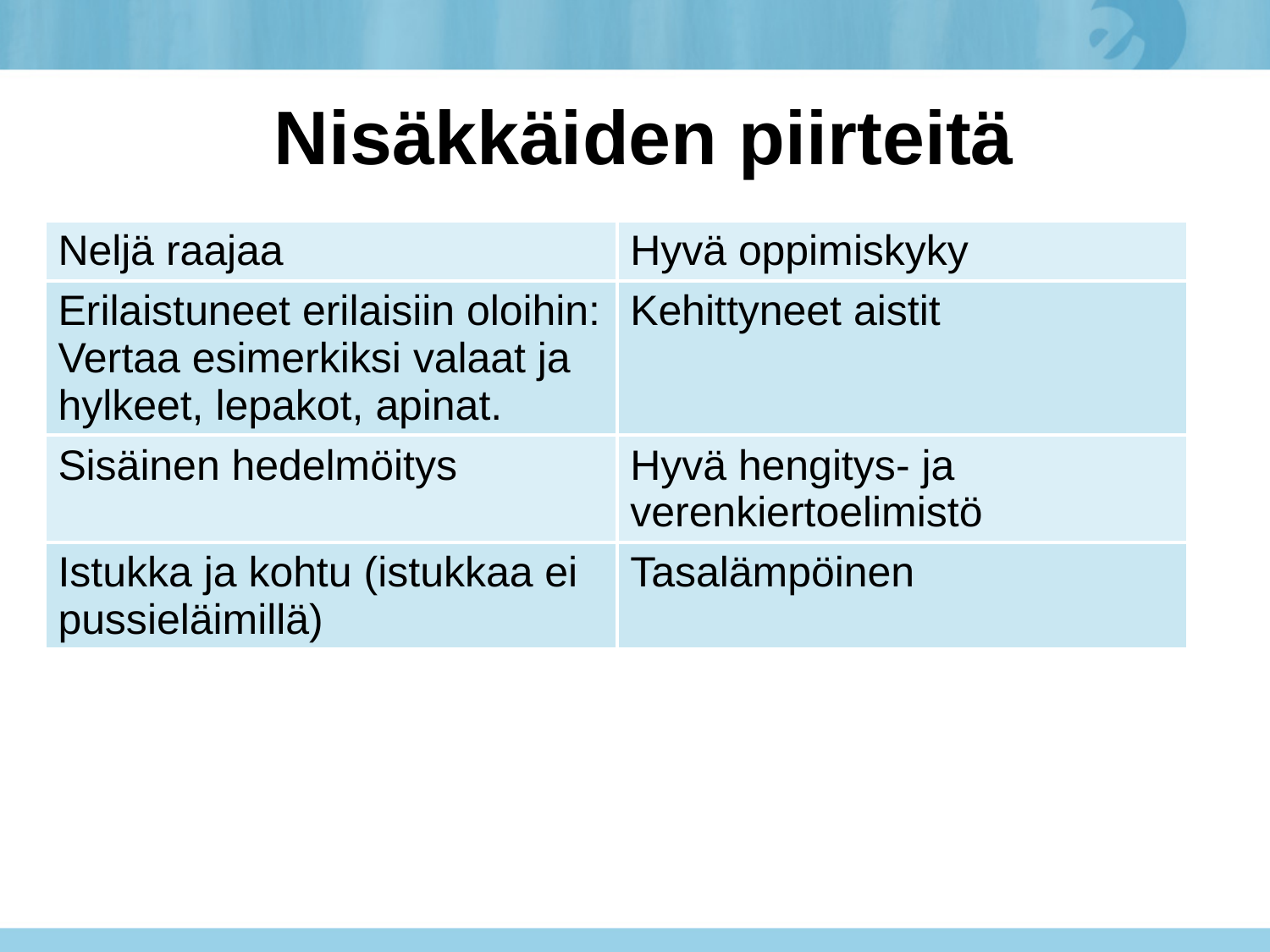

Nisäkkäiden piirteitä
| Neljä raajaa | Hyvä oppimiskyky |
| --- | --- |
| Erilaistuneet erilaisiin oloihin: Vertaa esimerkiksi valaat ja hylkeet, lepakot, apinat. | Kehittyneet aistit |
| Sisäinen hedelmöitys | Hyvä hengitys- ja verenkiertoelimistö |
| Istukka ja kohtu (istukkaa ei pussieläimillä) | Tasalämpöinen |